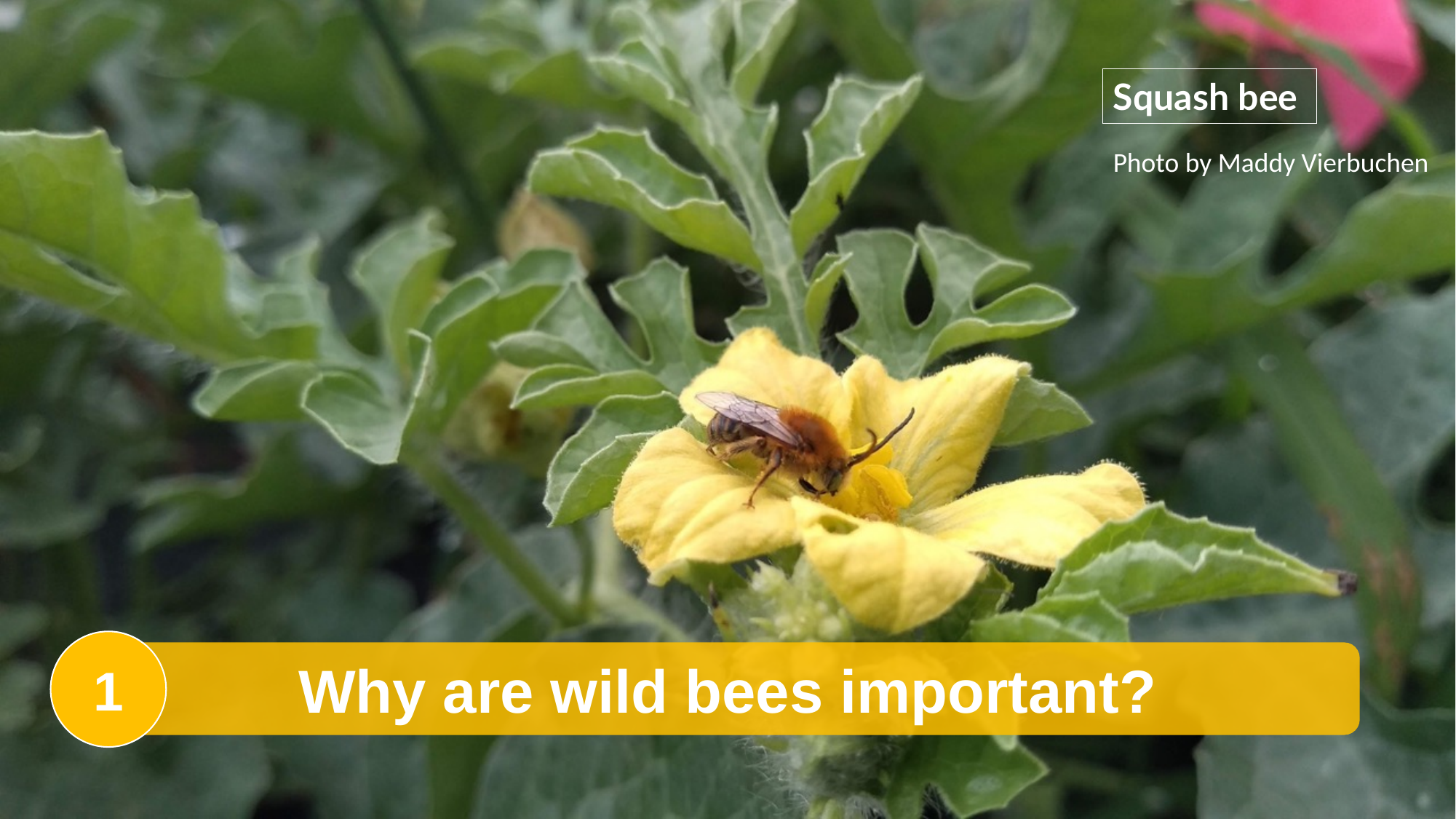

Squash bee
Photo by Maddy Vierbuchen
1
Why are wild bees important?